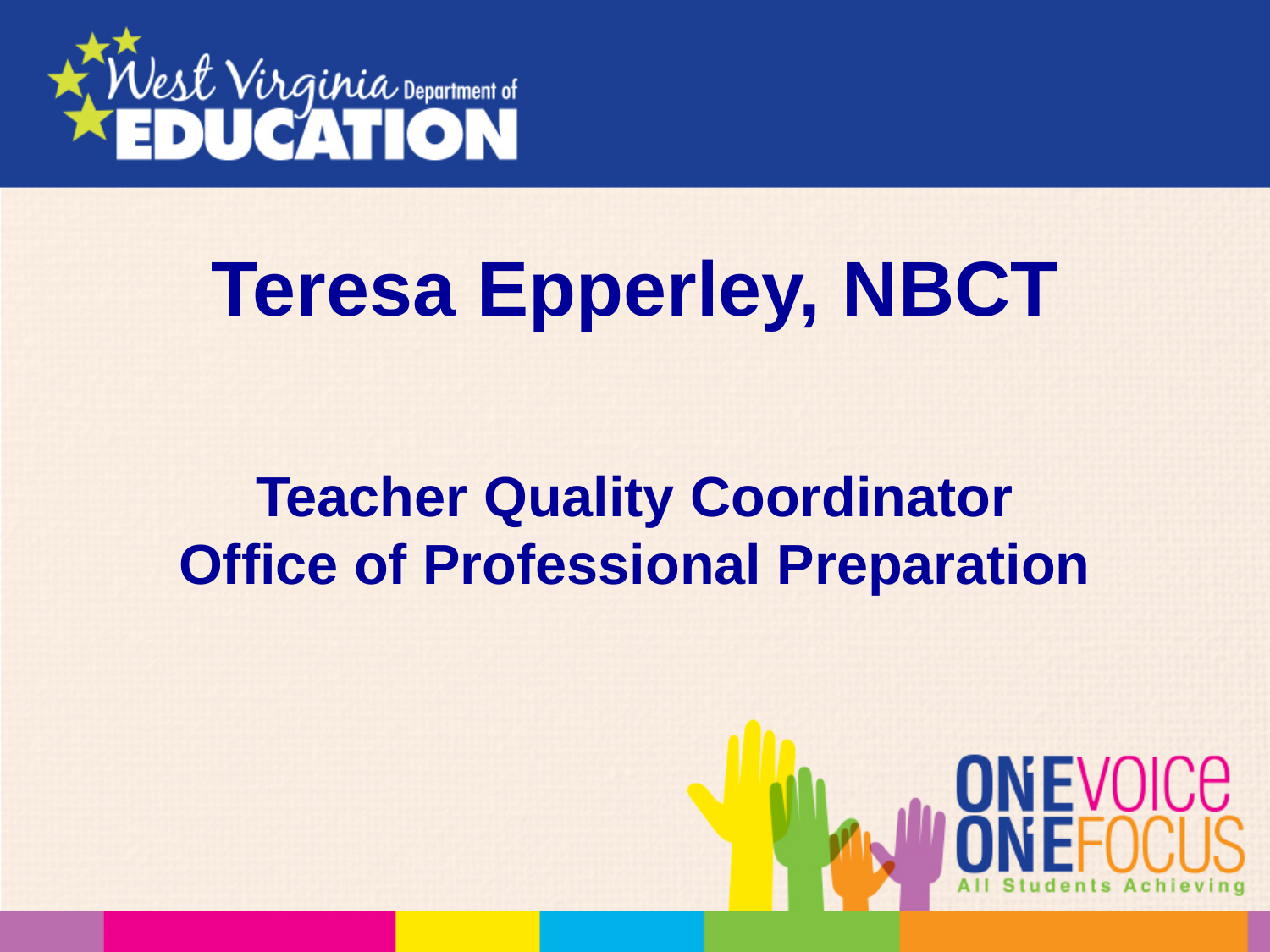

# Teresa Epperley, NBCT
Teacher Quality Coordinator
Office of Professional Preparation